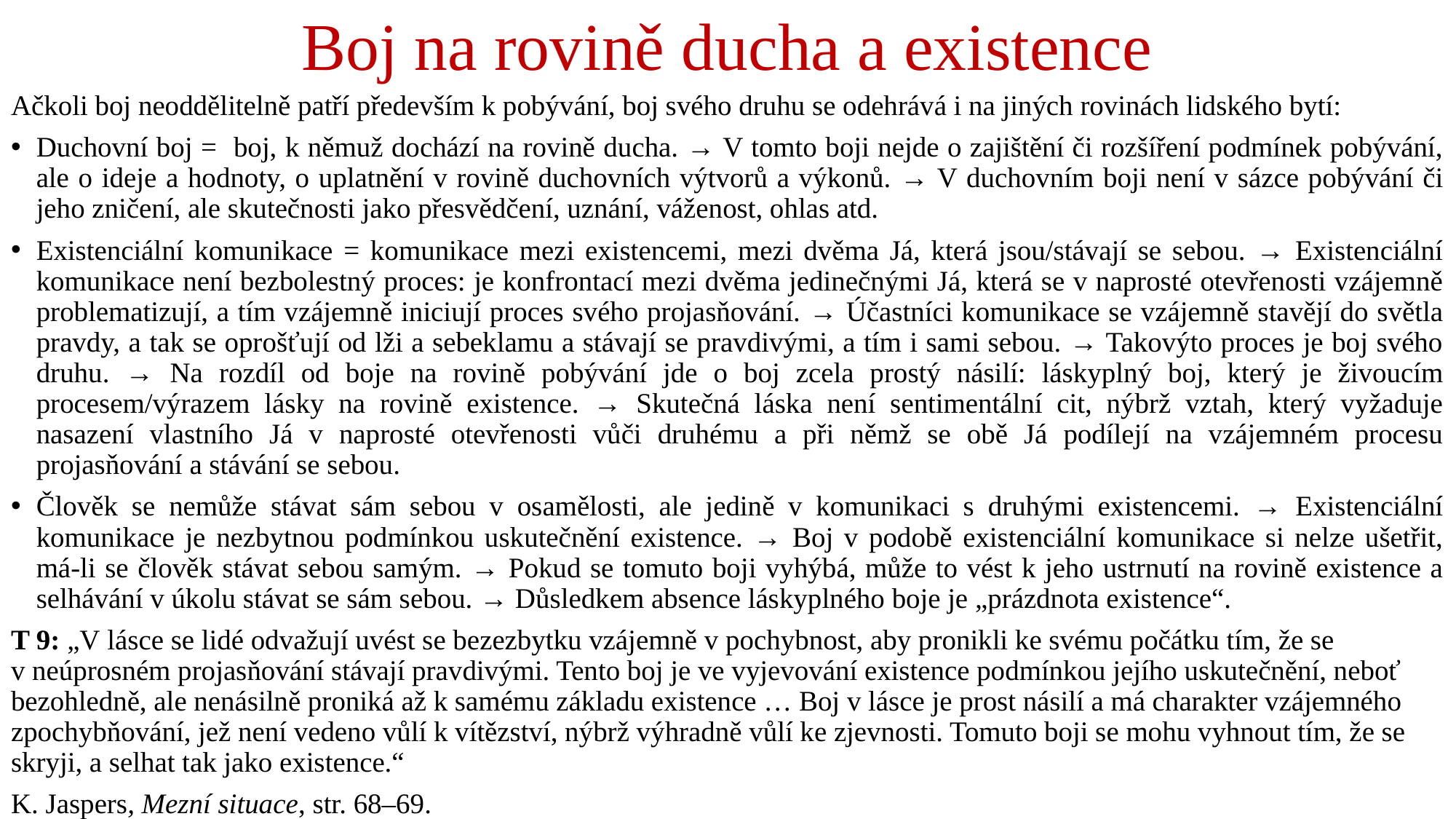

# Boj na rovině ducha a existence
Ačkoli boj neoddělitelně patří především k pobývání, boj svého druhu se odehrává i na jiných rovinách lidského bytí:
Duchovní boj =  boj, k němuž dochází na rovině ducha. → V tomto boji nejde o zajištění či rozšíření podmínek pobývání, ale o ideje a hodnoty, o uplatnění v rovině duchovních výtvorů a výkonů. → V duchovním boji není v sázce pobývání či jeho zničení, ale skutečnosti jako přesvědčení, uznání, váženost, ohlas atd.
Existenciální komunikace = komunikace mezi existencemi, mezi dvěma Já, která jsou/stávají se sebou. → Existenciální komunikace není bezbolestný proces: je konfrontací mezi dvěma jedinečnými Já, která se v naprosté otevřenosti vzájemně problematizují, a tím vzájemně iniciují proces svého projasňování. → Účastníci komunikace se vzájemně stavějí do světla pravdy, a tak se oprošťují od lži a sebeklamu a stávají se pravdivými, a tím i sami sebou. → Takovýto proces je boj svého druhu. → Na rozdíl od boje na rovině pobývání jde o boj zcela prostý násilí: láskyplný boj, který je živoucím procesem/výrazem lásky na rovině existence. → Skutečná láska není sentimentální cit, nýbrž vztah, který vyžaduje nasazení vlastního Já v naprosté otevřenosti vůči druhému a při němž se obě Já podílejí na vzájemném procesu projasňování a stávání se sebou.
Člověk se nemůže stávat sám sebou v osamělosti, ale jedině v komunikaci s druhými existencemi. → Existenciální komunikace je nezbytnou podmínkou uskutečnění existence. → Boj v podobě existenciální komunikace si nelze ušetřit, má-li se člověk stávat sebou samým. → Pokud se tomuto boji vyhýbá, může to vést k jeho ustrnutí na rovině existence a selhávání v úkolu stávat se sám sebou. → Důsledkem absence láskyplného boje je „prázdnota existence“.
T 9: „V lásce se lidé odvažují uvést se bezezbytku vzájemně v pochybnost, aby pronikli ke svému počátku tím, že se v neúprosném projasňování stávají pravdivými. Tento boj je ve vyjevování existence podmínkou jejího uskutečnění, neboť bezohledně, ale nenásilně proniká až k samému základu existence … Boj v lásce je prost násilí a má charakter vzájemného zpochybňování, jež není vedeno vůlí k vítězství, nýbrž výhradně vůlí ke zjevnosti. Tomuto boji se mohu vyhnout tím, že se skryji, a selhat tak jako existence.“
K. Jaspers, Mezní situace, str. 68–69.